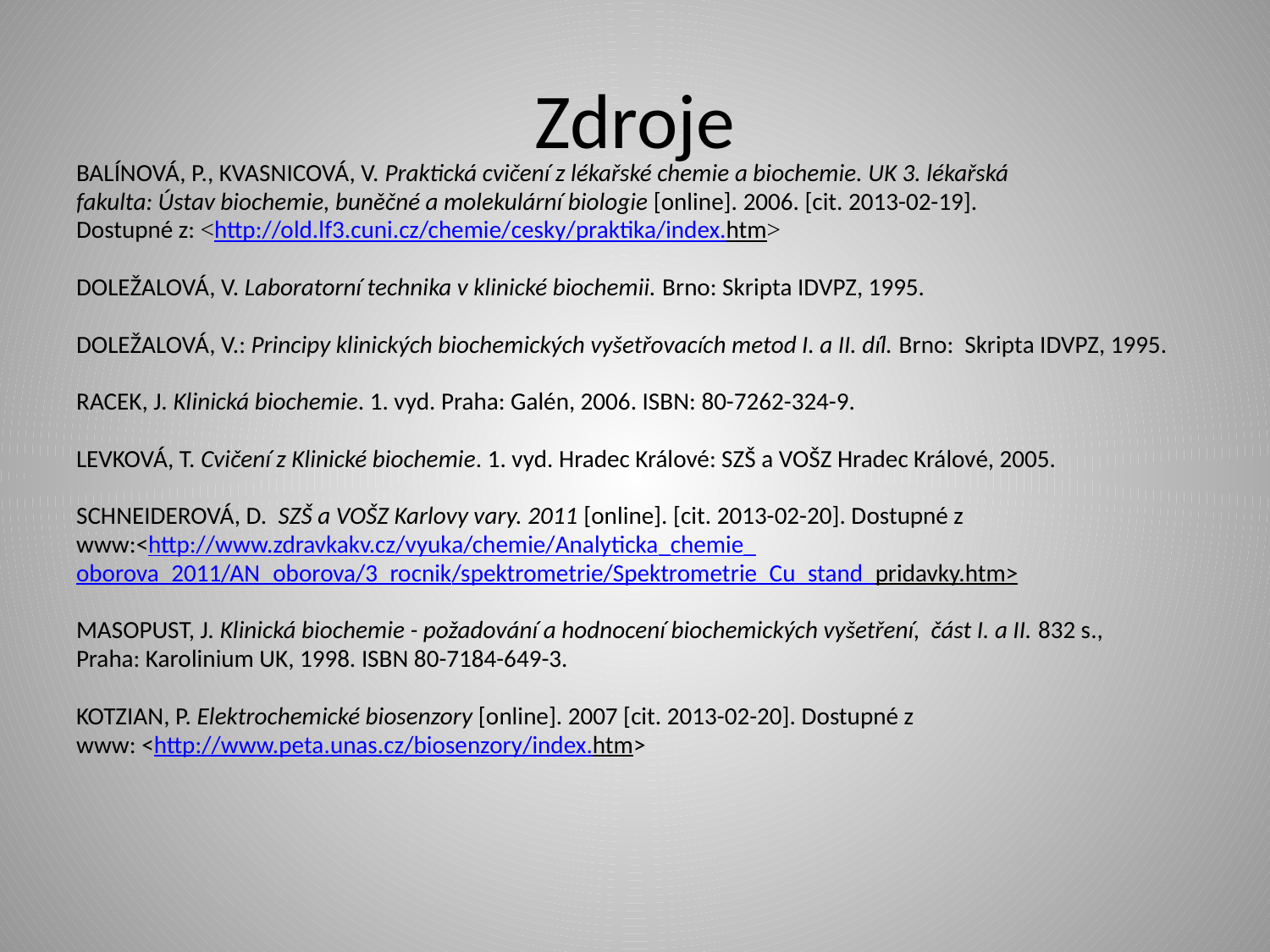

# Zdroje
BALÍNOVÁ, P., KVASNICOVÁ, V. Praktická cvičení z lékařské chemie a biochemie. UK 3. lékařská
fakulta: Ústav biochemie, buněčné a molekulární biologie [online]. 2006. [cit. 2013-02-19].
Dostupné z: <http://old.lf3.cuni.cz/chemie/cesky/praktika/index.htm>

DOLEŽALOVÁ, V. Laboratorní technika v klinické biochemii. Brno: Skripta IDVPZ, 1995.

DOLEŽALOVÁ, V.: Principy klinických biochemických vyšetřovacích metod I. a II. díl. Brno:  Skripta IDVPZ, 1995.

RACEK, J. Klinická biochemie. 1. vyd. Praha: Galén, 2006. ISBN: 80-7262-324-9.

LEVKOVÁ, T. Cvičení z Klinické biochemie. 1. vyd. Hradec Králové: SZŠ a VOŠZ Hradec Králové, 2005.

SCHNEIDEROVÁ, D.  SZŠ a VOŠZ Karlovy vary. 2011 [online]. [cit. 2013-02-20]. Dostupné z
www:<http://www.zdravkakv.cz/vyuka/chemie/Analyticka_chemie_
oborova_2011/AN_oborova/3_rocnik/spektrometrie/Spektrometrie_Cu_stand_pridavky.htm>

MASOPUST, J. Klinická biochemie - požadování a hodnocení biochemických vyšetření,  část I. a II. 832 s.,
Praha: Karolinium UK, 1998. ISBN 80-7184-649-3.

KOTZIAN, P. Elektrochemické biosenzory [online]. 2007 [cit. 2013-02-20]. Dostupné z
www: <http://www.peta.unas.cz/biosenzory/index.htm>